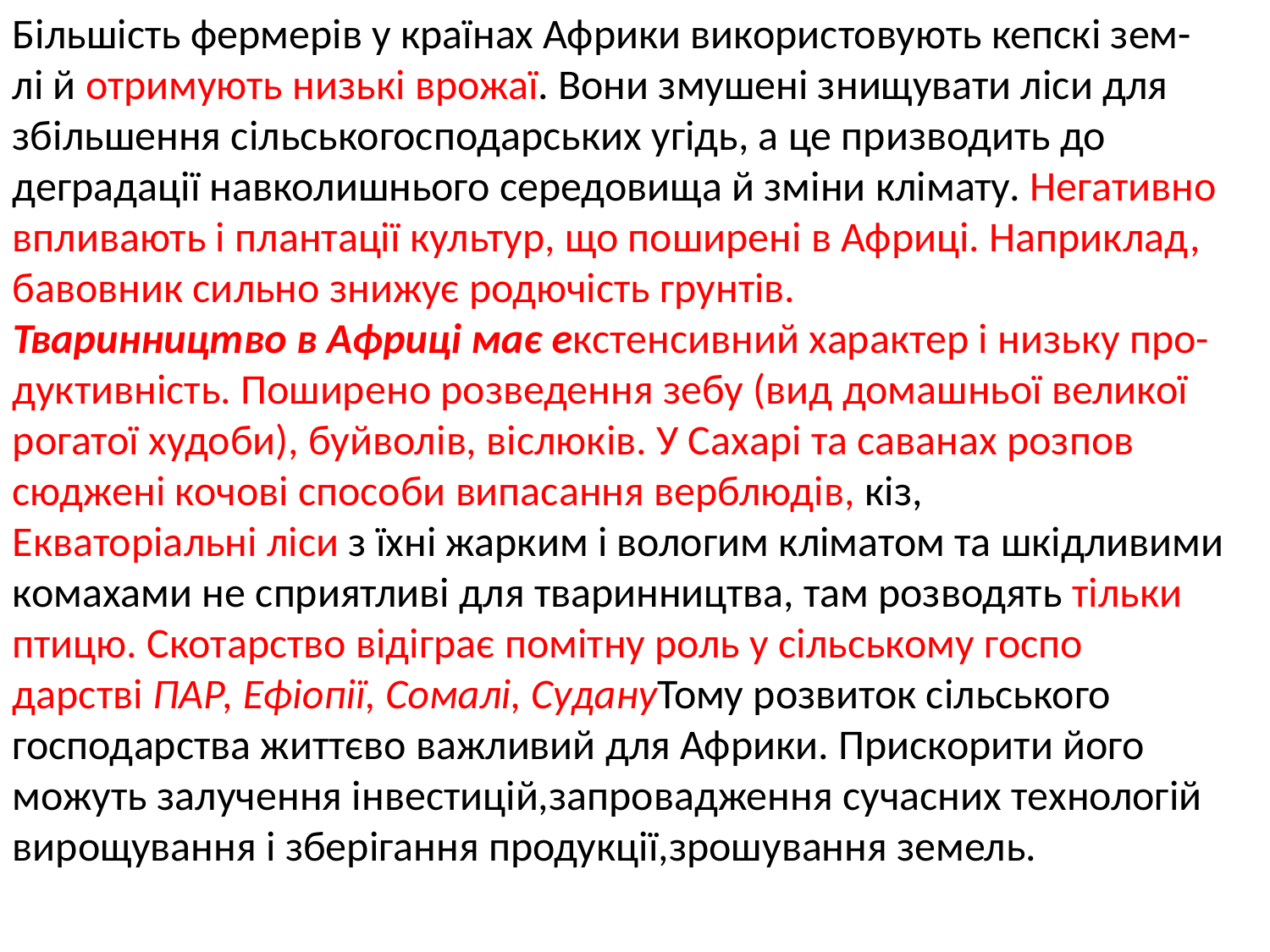

Більшість фермерів у країнах Африки використовують кепскі зем-
лі й отримують низькі врожаї. Вони змушені знищувати ліси для збільшення сільськогосподарських угідь, а це призводить до деградації навколишнього середовища й зміни клімату. Негативно впливають і плантації культур, що поширені в Африці. Наприклад, бавовник сильно знижує родючість грунтів.
Тваринництво в Африці має екстенсивний характер і низьку про-
дуктивність. Поширено розведення зебу (вид домашньої великої рогатої худоби), буйволів, віслюків. У Сахарі та саванах розпов
сюджені кочові способи випасання верблюдів, кіз,
Екваторіальні ліси з їхні жарким і вологим кліматом та шкідливими комахами не сприятливі для тваринництва, там розводять тільки птицю. Скотарство відіграє помітну роль у сільському госпо
дарстві ПАР, Ефіопії, Сомалі, СудануТому розвиток сільського господарства життєво важливий для Африки. Прискорити його можуть залучення інвестицій,запровадження сучасних технологій вирощування і зберігання продукції,зрошування земель.